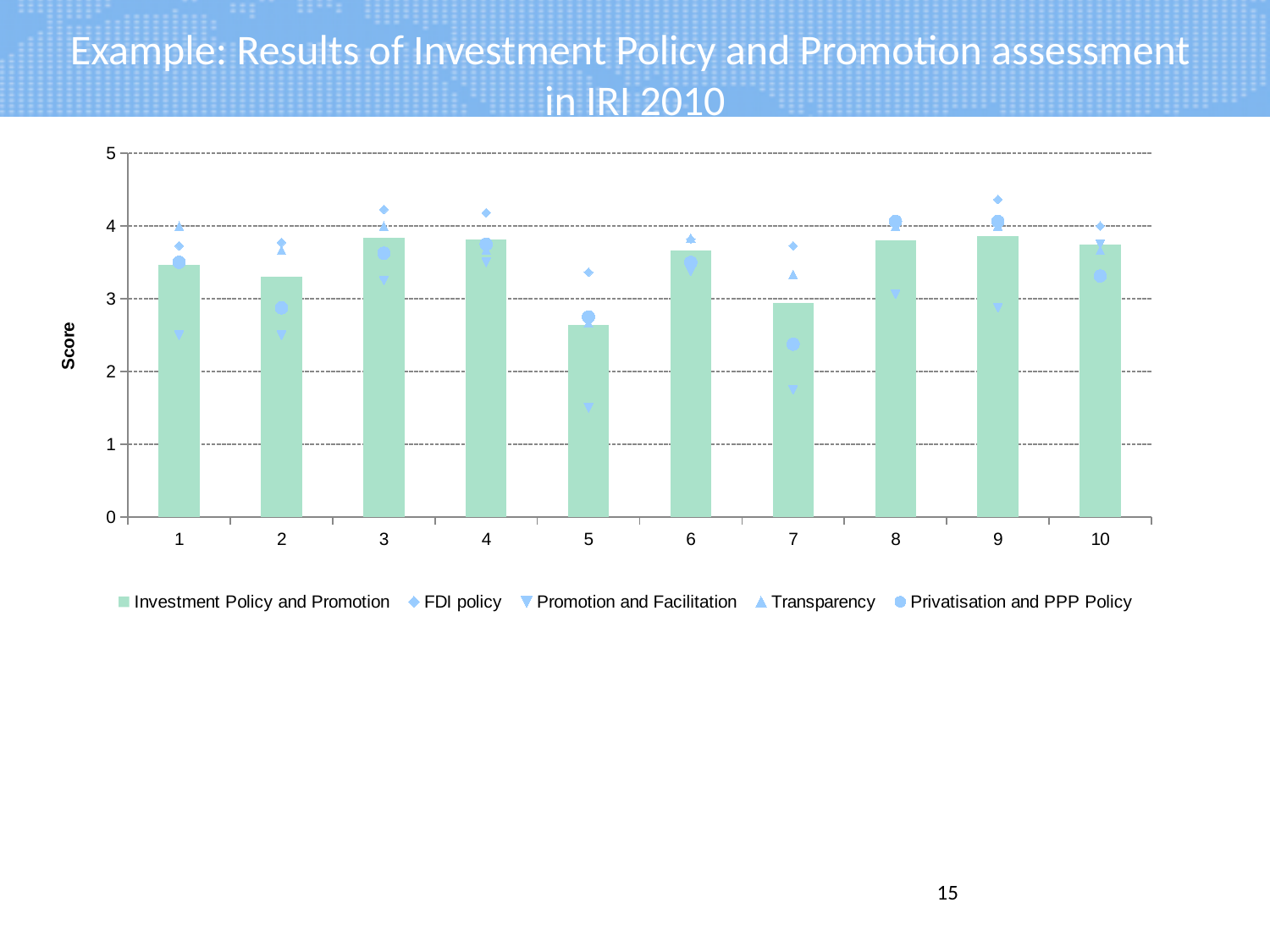

# Example: Results of Investment Policy and Promotion assessment in IRI 2010

### Chart

| Category | Investment Policy and Promotion | FDI policy | Promotion and Facilitation | Transparency | Privatisation and PPP Policy |
|---|---|---|---|---|---|
15